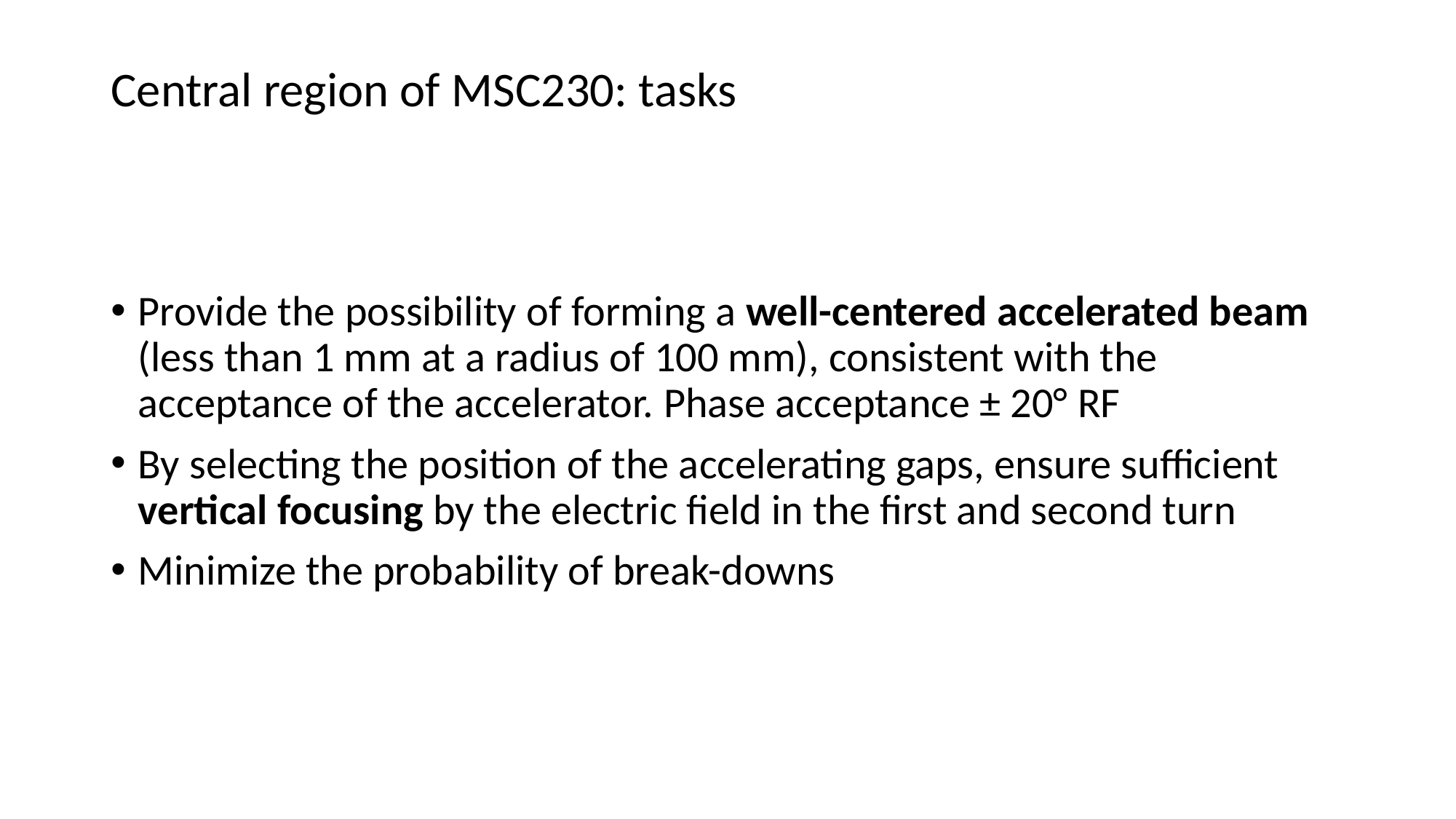

# Central region of MSC230: tasks

Provide the possibility of forming a well-centered accelerated beam (less than 1 mm at a radius of 100 mm), consistent with the acceptance of the accelerator. Phase acceptance ± 20° RF
By selecting the position of the accelerating gaps, ensure sufficient vertical focusing by the electric field in the first and second turn
Minimize the probability of break-downs